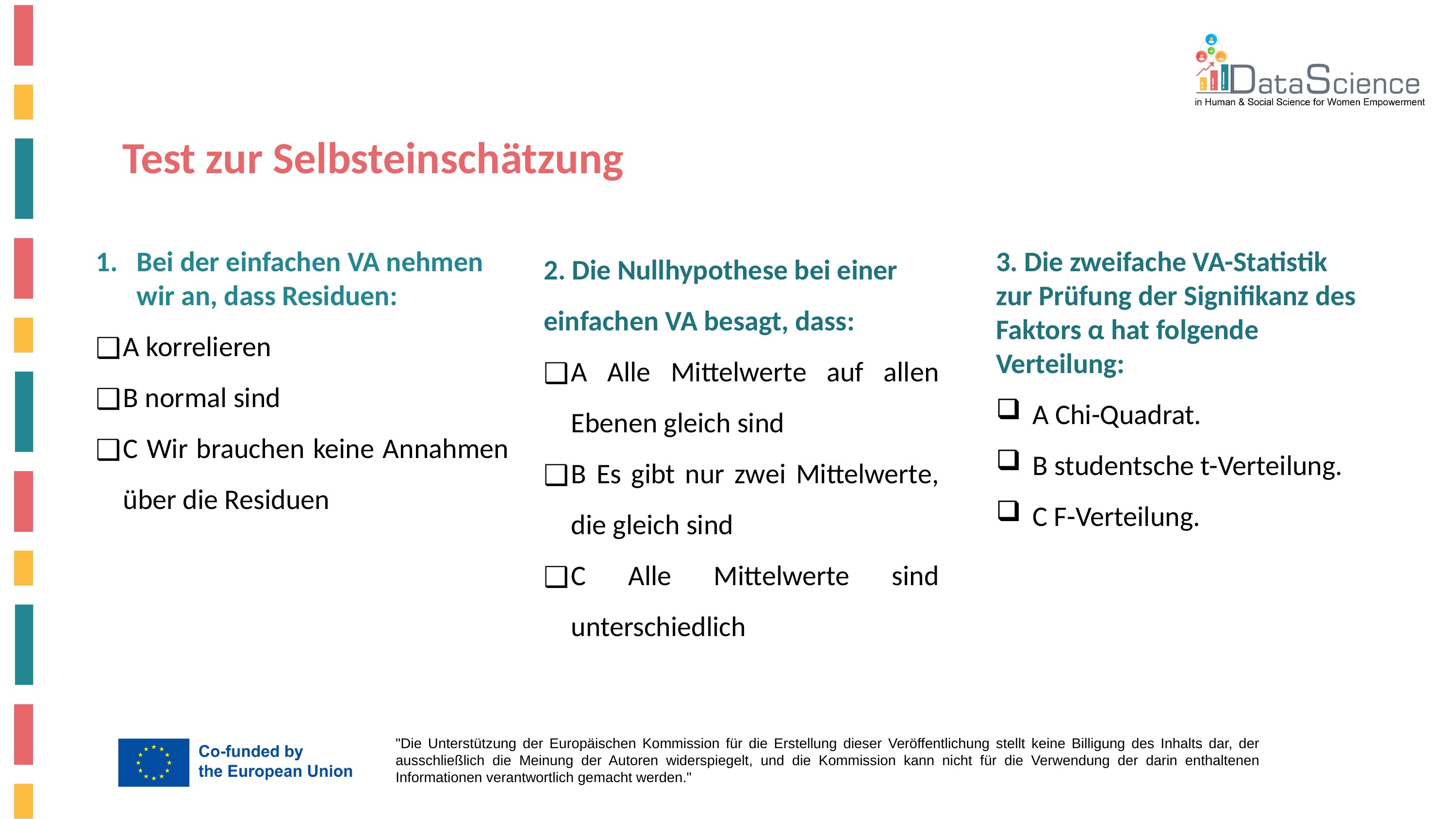

Test zur Selbsteinschätzung
2. Die Nullhypothese bei einer einfachen VA besagt, dass:
A Alle Mittelwerte auf allen Ebenen gleich sind
B Es gibt nur zwei Mittelwerte, die gleich sind
C Alle Mittelwerte sind unterschiedlich
Bei der einfachen VA nehmen wir an, dass Residuen:
A korrelieren
B normal sind
C Wir brauchen keine Annahmen über die Residuen
3. Die zweifache VA-Statistik zur Prüfung der Signifikanz des Faktors α hat folgende Verteilung:
A Chi-Quadrat.
B studentsche t-Verteilung.
C F-Verteilung.